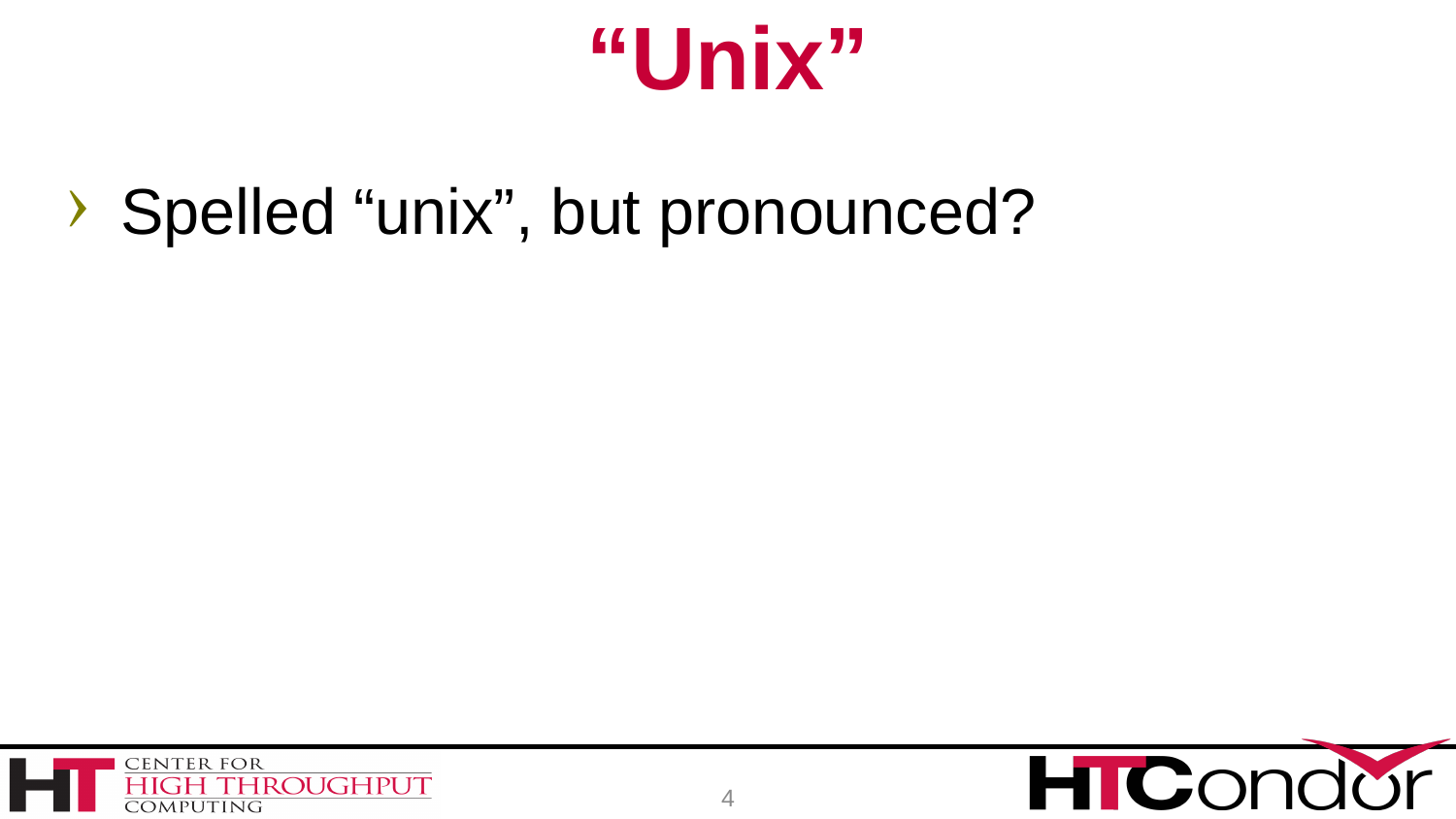

# “Unix”
Spelled “unix”, but pronounced?
4